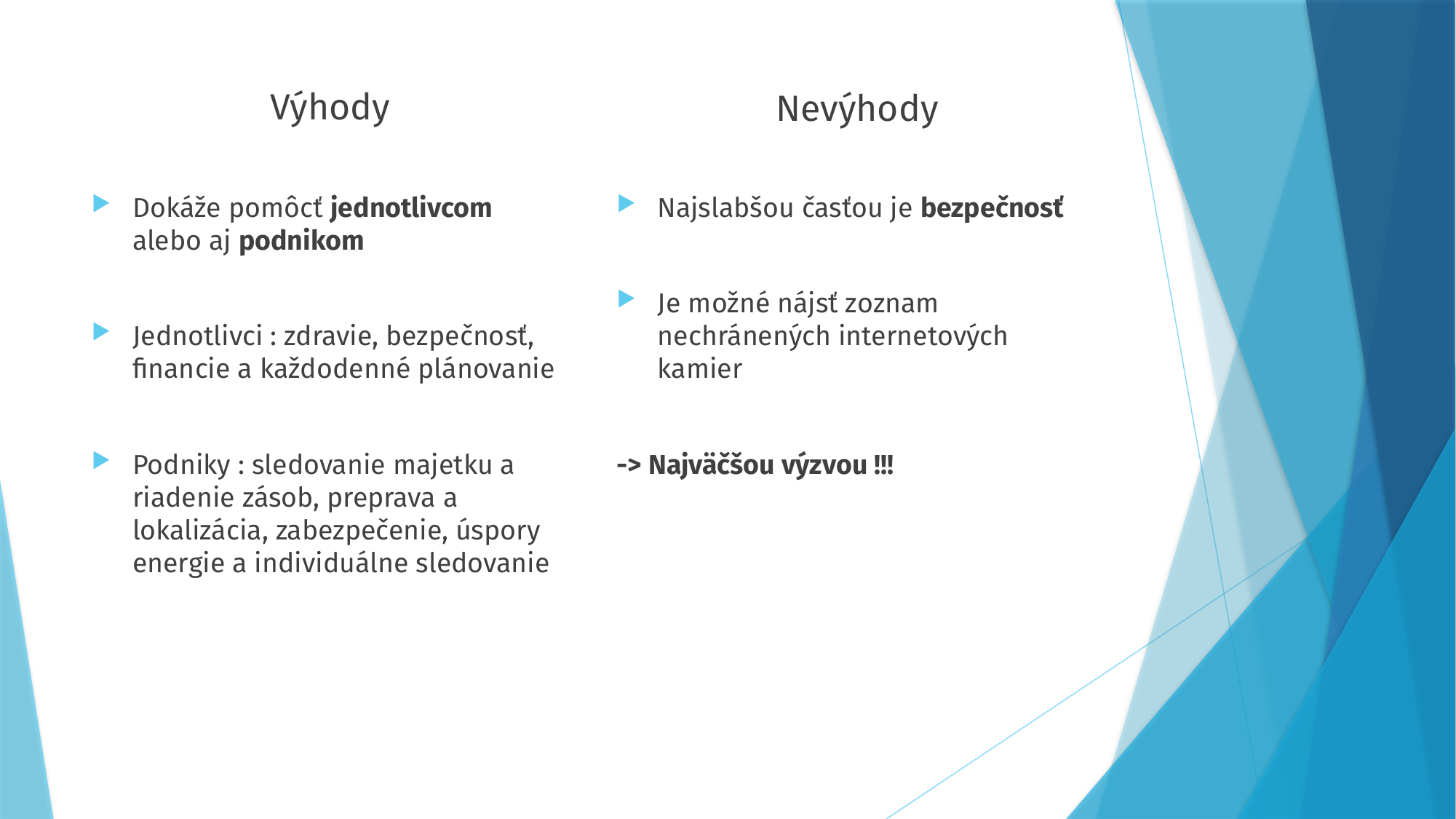

Výhody
Nevýhody
Dokáže pomôcť jednotlivcom alebo aj podnikom

Jednotlivci : zdravie, bezpečnosť, financie a každodenné plánovanie

Podniky : sledovanie majetku a riadenie zásob, preprava a lokalizácia, zabezpečenie, úspory energie a individuálne sledovanie
Najslabšou časťou je bezpečnosť

Je možné nájsť zoznam nechránených internetových kamier

-> Najväčšou výzvou !!!